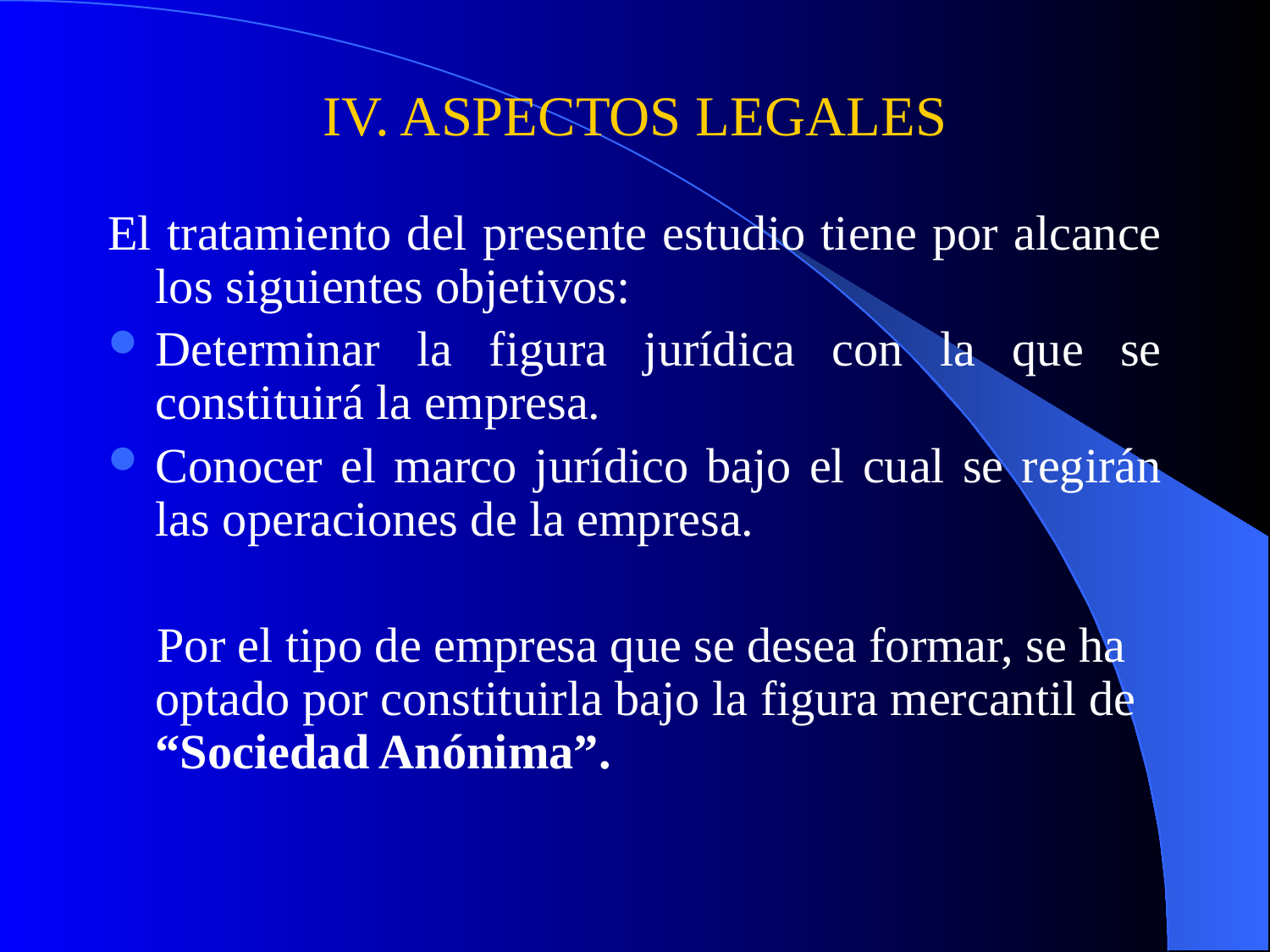

# IV. ASPECTOS LEGALES
El tratamiento del presente estudio tiene por alcance los siguientes objetivos:
Determinar la figura jurídica con la que se constituirá la empresa.
Conocer el marco jurídico bajo el cual se regirán las operaciones de la empresa.

    Por el tipo de empresa que se desea formar, se ha optado por constituirla bajo la figura mercantil de “Sociedad Anónima”.